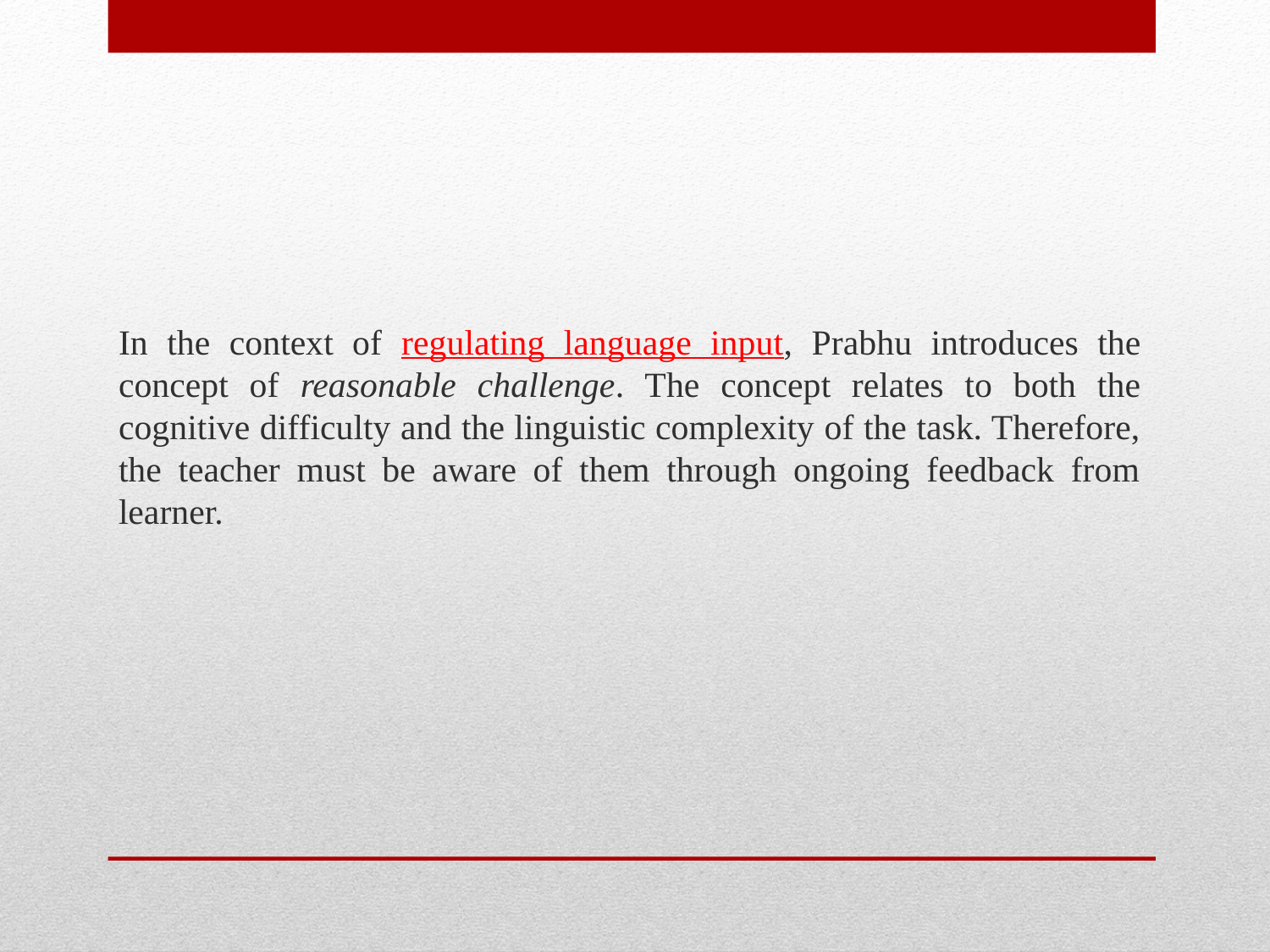

In the context of regulating language input, Prabhu introduces the concept of reasonable challenge. The concept relates to both the cognitive difficulty and the linguistic complexity of the task. Therefore, the teacher must be aware of them through ongoing feedback from learner.